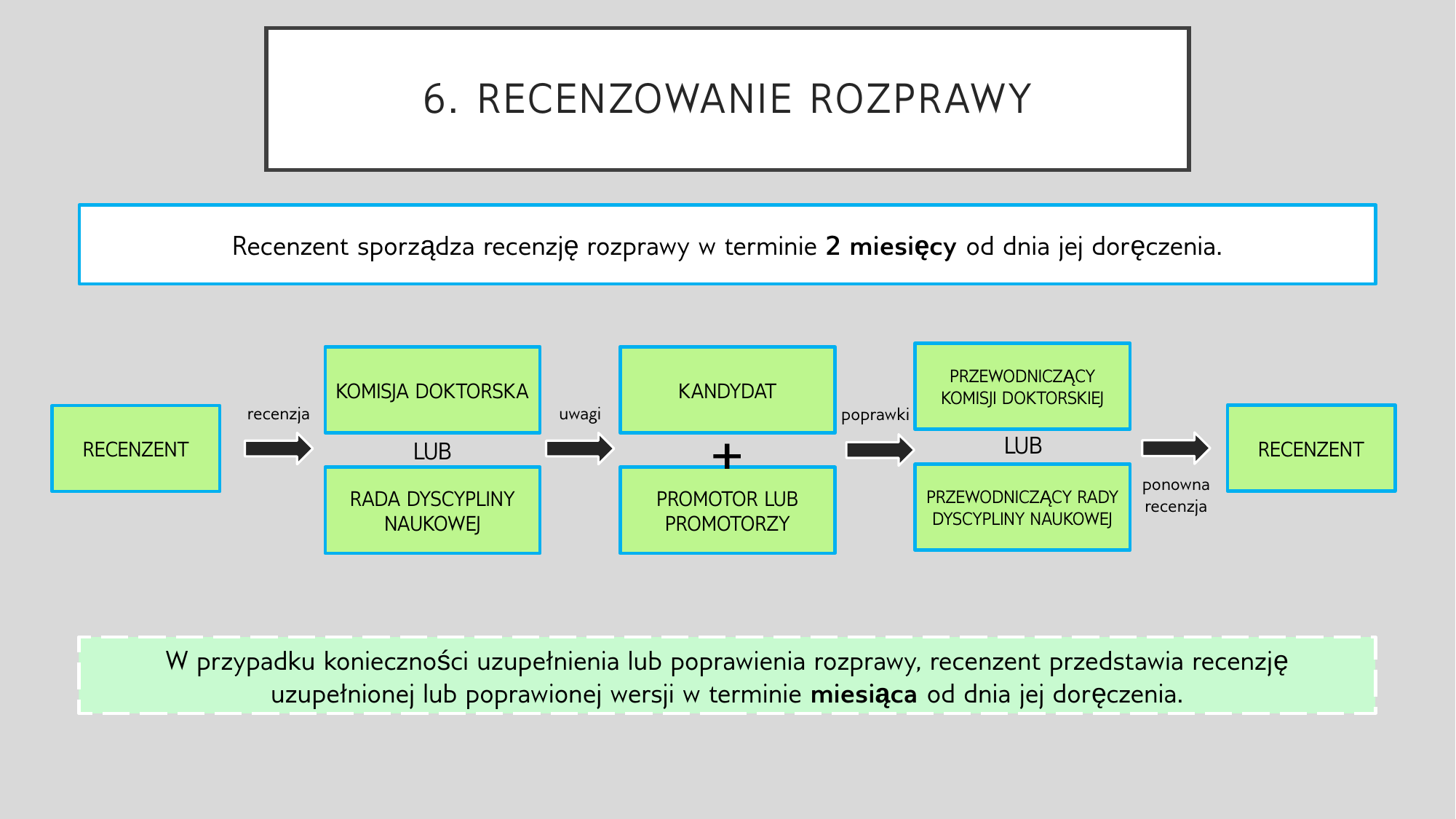

# 6. Recenzowanie rozprawy
Recenzent sporządza recenzję rozprawy w terminie 2 miesięcy od dnia jej doręczenia.
PRZEWODNICZĄCY KOMISJI DOKTORSKIEJ
KOMISJA DOKTORSKA
KANDYDAT
recenzja
uwagi
poprawki
RECENZENT
RECENZENT
+
LUB
LUB

PRZEWODNICZĄCY RADY DYSCYPLINY NAUKOWEJ
ponowna recenzja
RADA DYSCYPLINY NAUKOWEJ
PROMOTOR LUB PROMOTORZY
W przypadku konieczności uzupełnienia lub poprawienia rozprawy, recenzent przedstawia recenzję uzupełnionej lub poprawionej wersji w terminie miesiąca od dnia jej doręczenia.